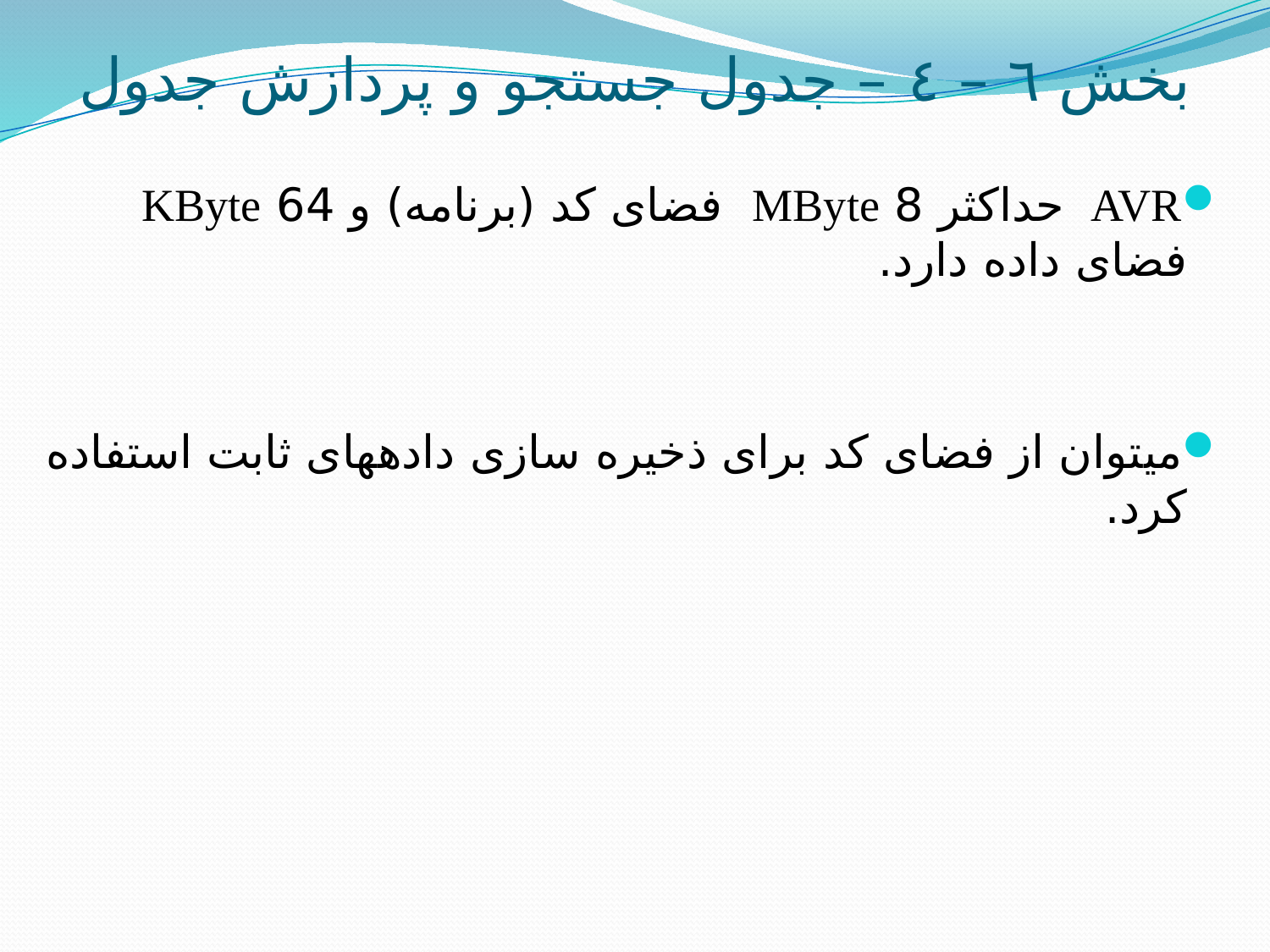

# بخش ٦ – ٤ – جدول جستجو و پردازش جدول
AVR  حداکثر 8 MByte  فضای کد (برنامه) و 64 KByte فضای داده دارد.

می­توان از فضای کد برای ذخیره سازی داده­های ثابت استفاده کرد.